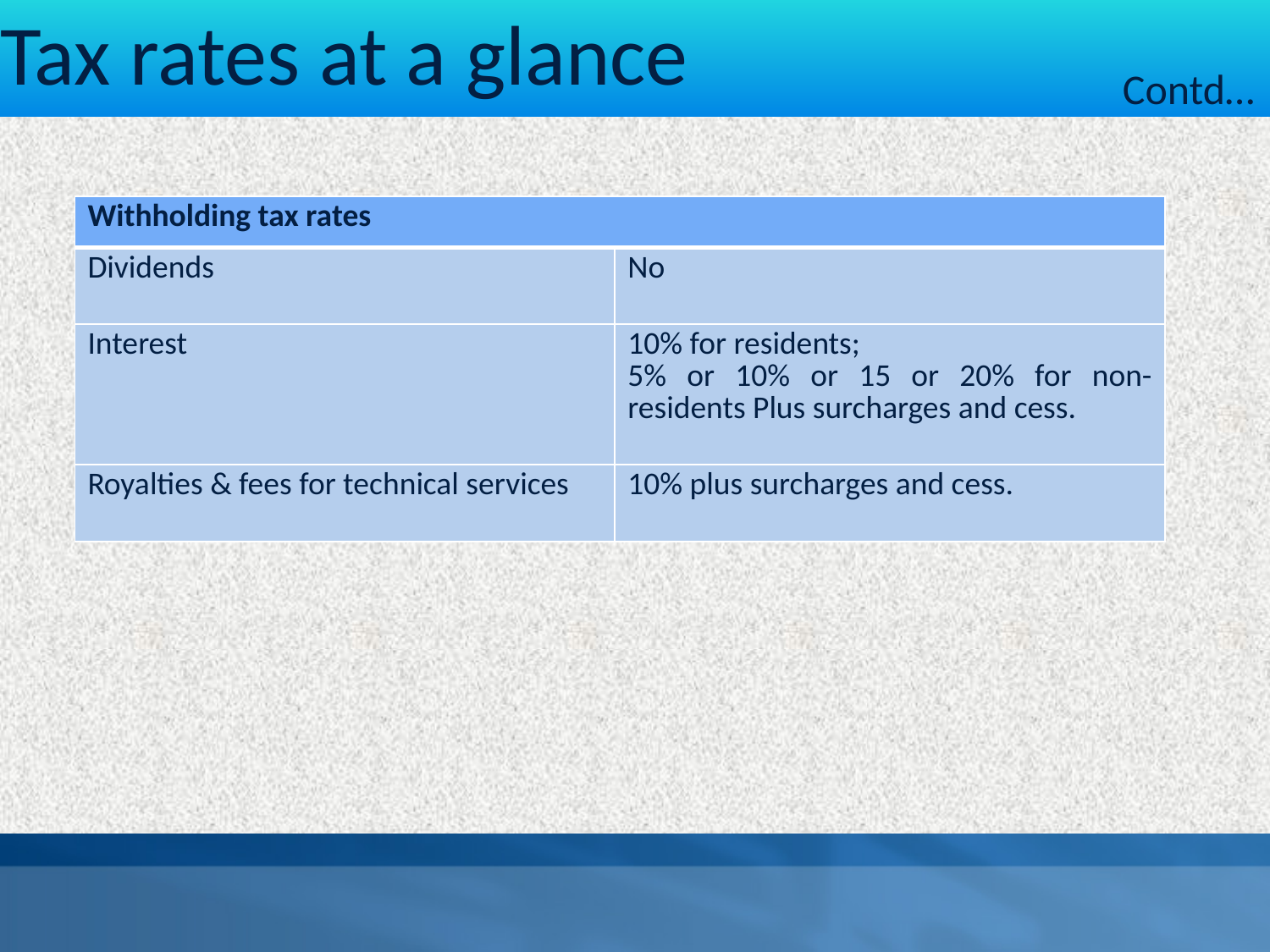

Tax rates at a glance
Contd…
| Withholding tax rates |  |
| --- | --- |
| Dividends | No |
| Interest | 10% for residents; 5% or 10% or 15 or 20% for non-residents Plus surcharges and cess. |
| Royalties & fees for technical services | 10% plus surcharges and cess. |